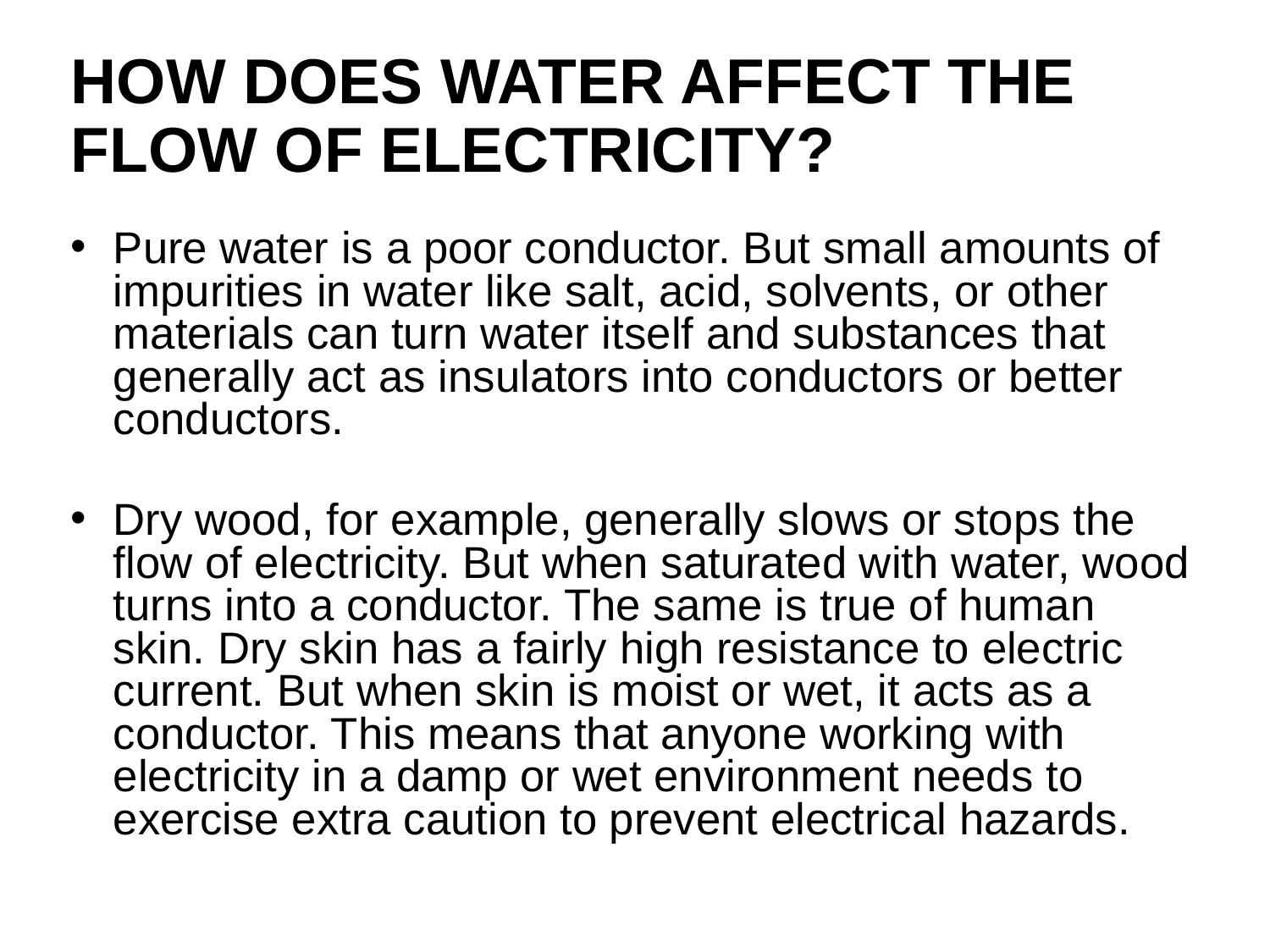

# How does water affect the flow of electricity?
Pure water is a poor conductor. But small amounts of impurities in water like salt, acid, solvents, or other materials can turn water itself and substances that generally act as insulators into conductors or better conductors.

Dry wood, for example, generally slows or stops the flow of electricity. But when saturated with water, wood turns into a conductor. The same is true of human skin. Dry skin has a fairly high resistance to electric current. But when skin is moist or wet, it acts as a conductor. This means that anyone working with electricity in a damp or wet environment needs to exercise extra caution to prevent electrical hazards.
39